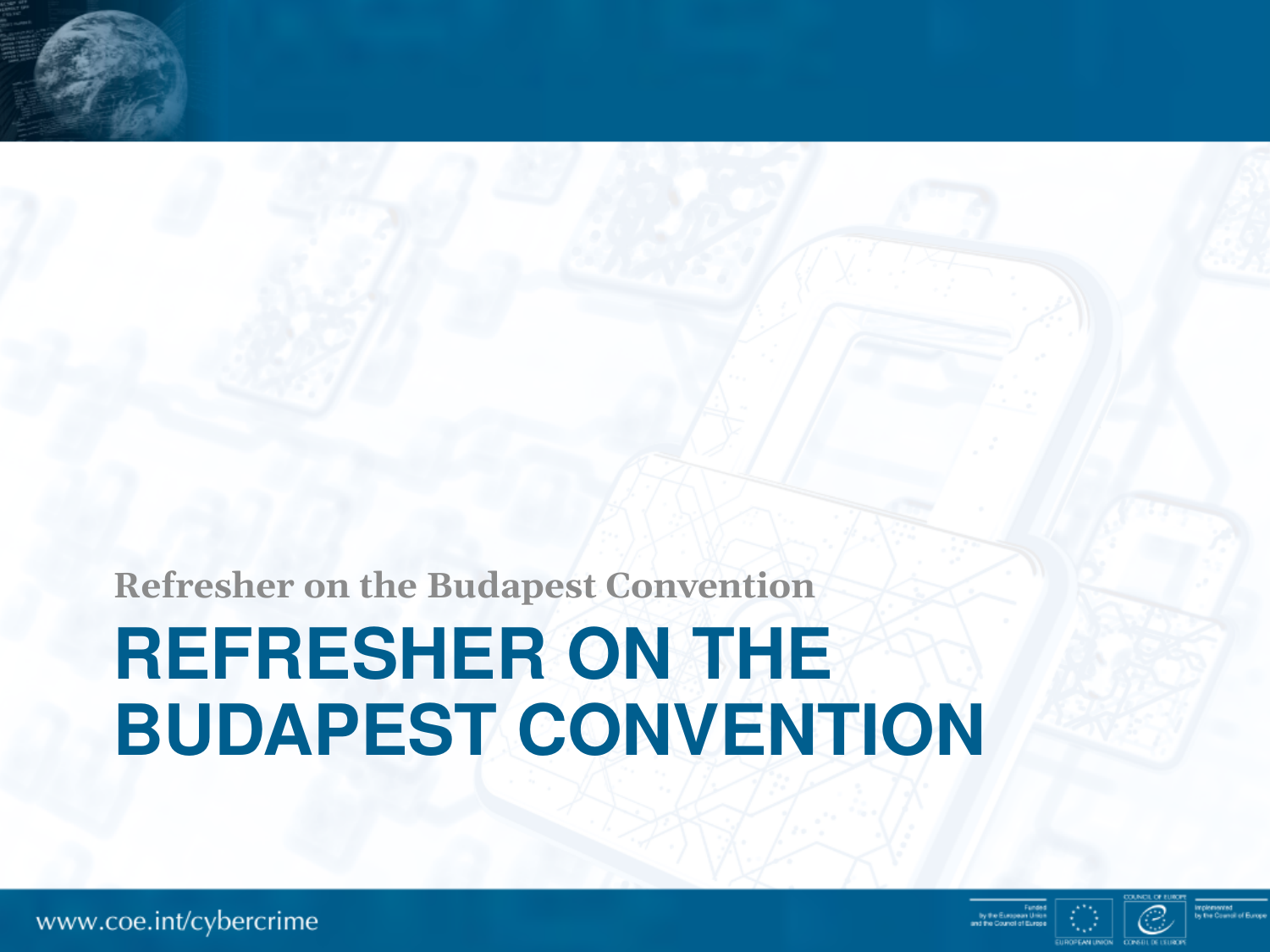

Refresher on the Budapest Convention
# REFRESHER ON THE BUDAPEST CONVENTION